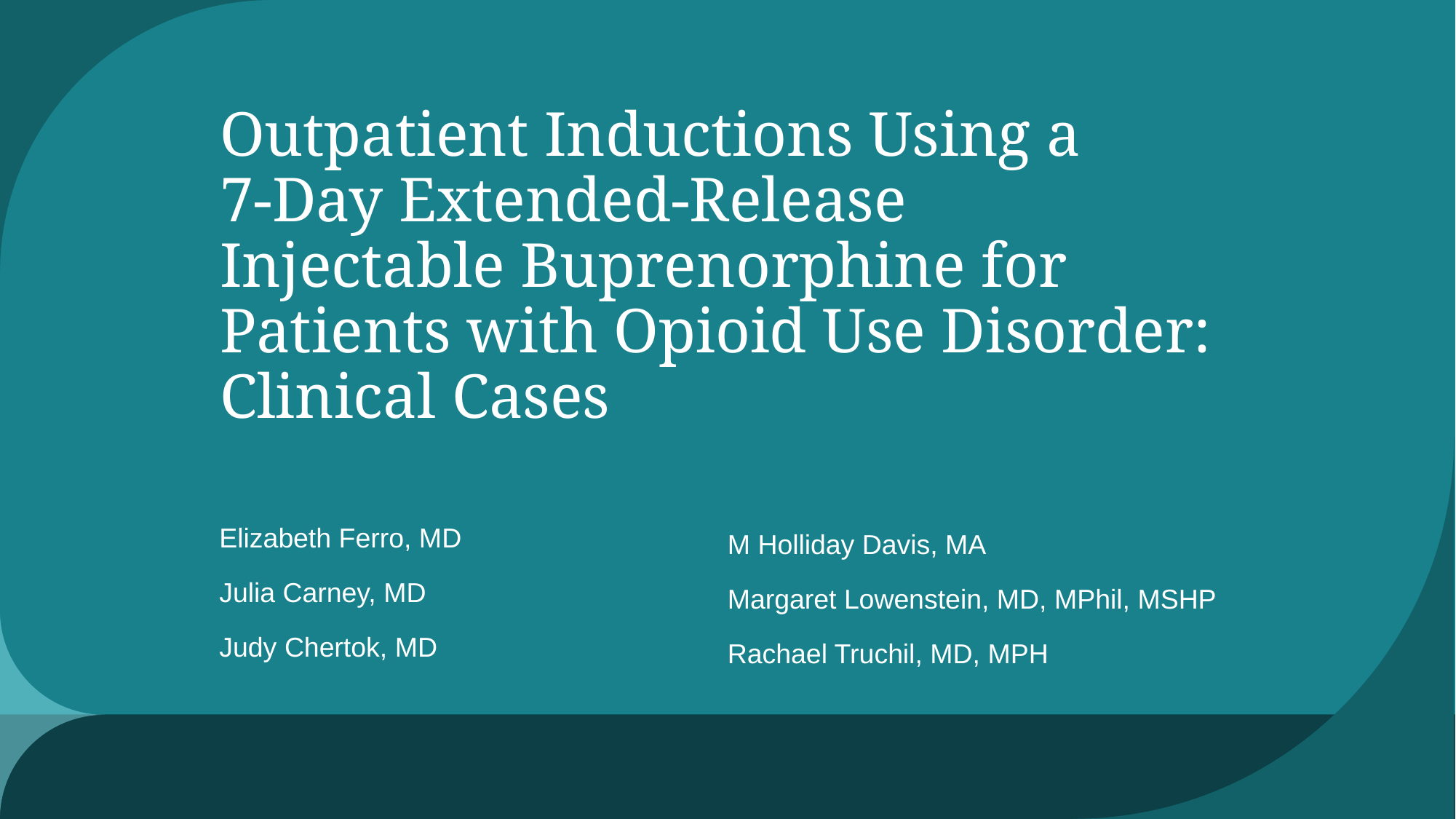

# Outpatient Inductions Using a 7-Day Extended-Release Injectable Buprenorphine for Patients with Opioid Use Disorder: Clinical Cases

Elizabeth Ferro, MD
Julia Carney, MD
Judy Chertok, MD

M Holliday Davis, MA
Margaret Lowenstein, MD, MPhil, MSHP
Rachael Truchil, MD, MPH